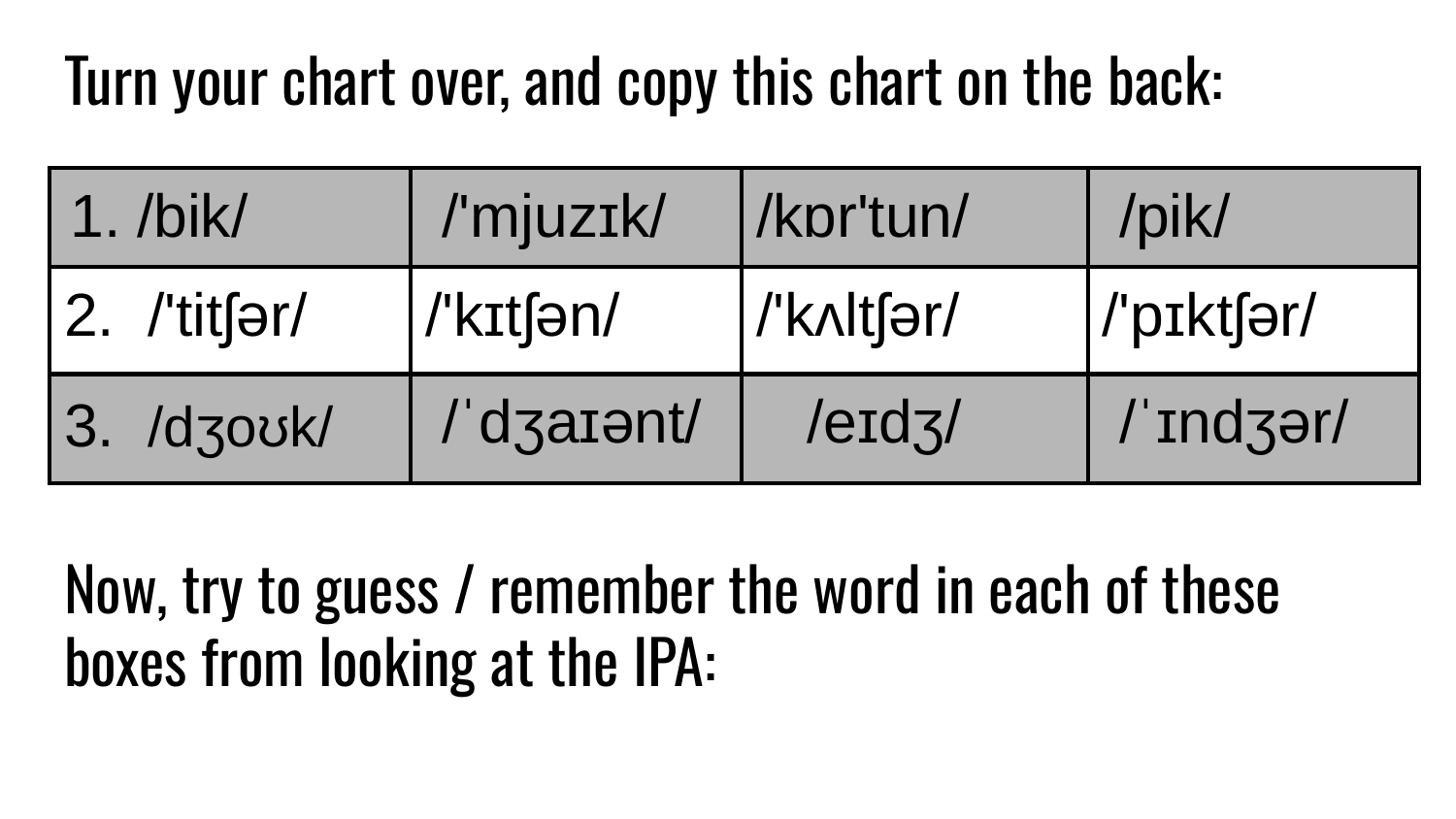

# Turn your chart over, and copy this chart on the back:

Now, try to guess / remember the word in each of these boxes from looking at the IPA:
| /bik/ | /'mjuzɪk/ | /kɒr'tun/ | /pik/ |
| --- | --- | --- | --- |
| 2. /'titʃər/ | /'kɪtʃən/ | /'kʌltʃər/ | /'pɪktʃər/ |
| 3. /dʒoʊk/ | /ˈdʒaɪənt/ | /eɪdʒ/ | /ˈɪndʒər/ |